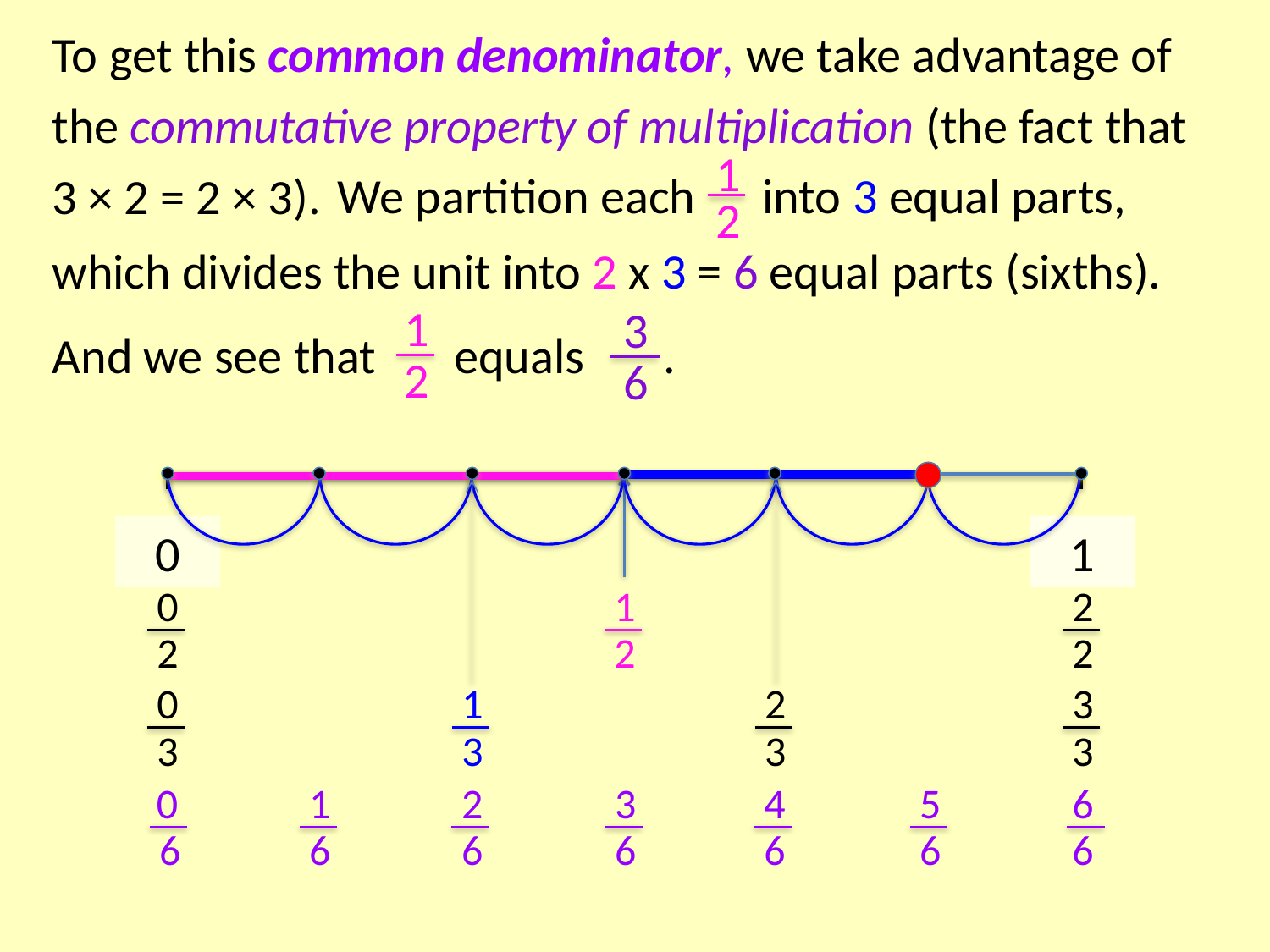

To get this common denominator, we take advantage of the commutative property of multiplication (the fact that  3 × 2 = 2 × 3).
                          We partition each      into 3 equal parts,
1
2
which divides the unit into 2 x 3 = 6 equal parts (sixths).
And we see that       equals       .
1
3
2
6

1
2
0
1
0
2
2
2
0
3
1
3
2
3
3
3
0
6
1
6
2
6
3
6
4
6
5
6
6
6